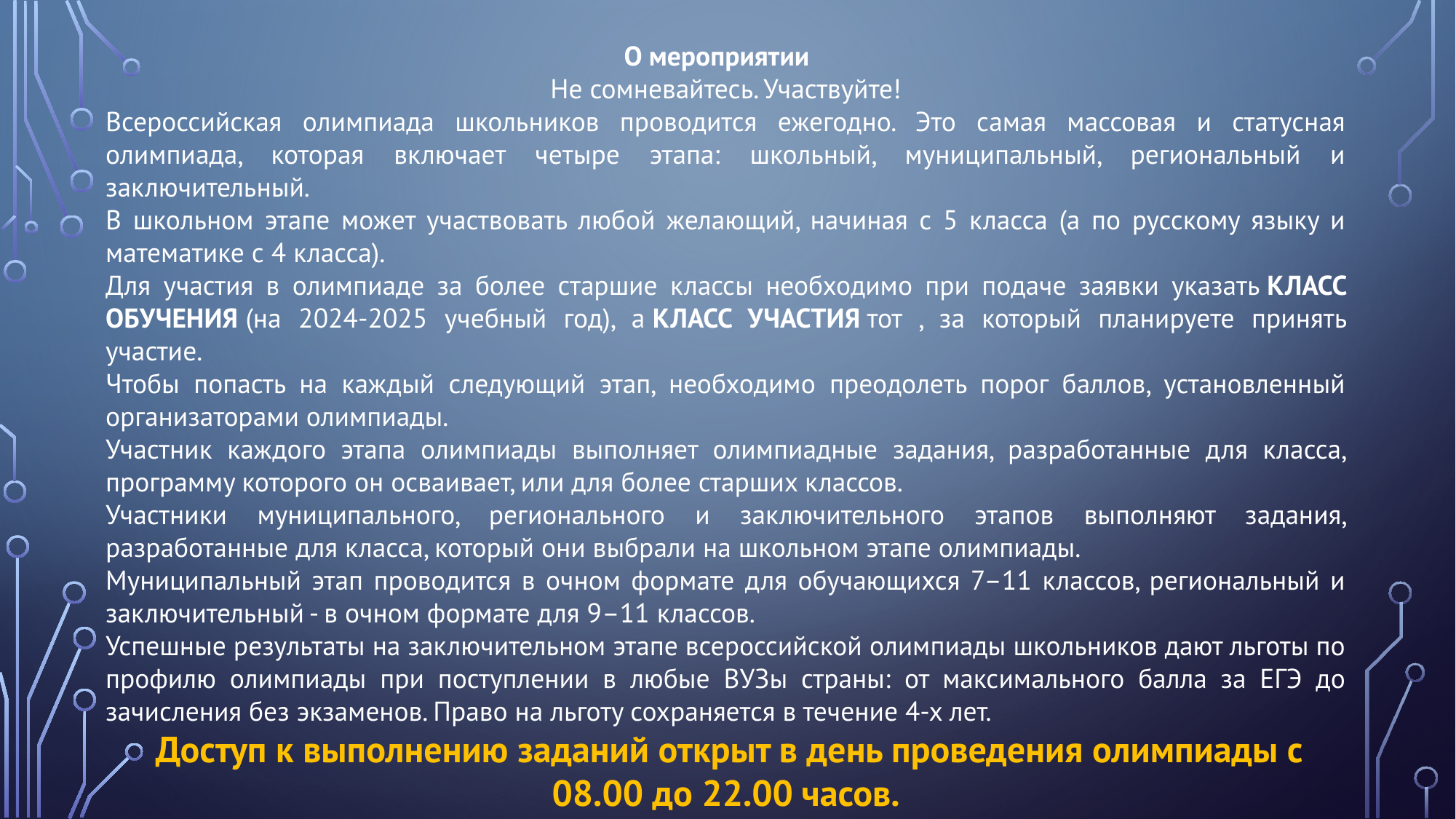

О мероприятии
Не сомневайтесь. Участвуйте!
Всероссийская олимпиада школьников проводится ежегодно. Это самая массовая и статусная олимпиада, которая включает четыре этапа: школьный, муниципальный, региональный и заключительный.
В школьном этапе может участвовать любой желающий, начиная с 5 класса (а по русскому языку и математике с 4 класса).
Для участия в олимпиаде за более старшие классы необходимо при подаче заявки указать КЛАСС ОБУЧЕНИЯ (на 2024-2025 учебный год), а КЛАСС УЧАСТИЯ тот , за который планируете принять участие.
Чтобы попасть на каждый следующий этап, необходимо преодолеть порог баллов, установленный организаторами олимпиады.
Участник каждого этапа олимпиады выполняет олимпиадные задания, разработанные для класса, программу которого он осваивает, или для более старших классов.
Участники муниципального, регионального и заключительного этапов выполняют задания, разработанные для класса, который они выбрали на школьном этапе олимпиады.
Муниципальный этап проводится в очном формате для обучающихся 7–11 классов, региональный и заключительный - в очном формате для 9–11 классов.
Успешные результаты на заключительном этапе всероссийской олимпиады школьников дают льготы по профилю олимпиады при поступлении в любые ВУЗы страны: от максимального балла за ЕГЭ до зачисления без экзаменов. Право на льготу сохраняется в течение 4-х лет.
 Доступ к выполнению заданий открыт в день проведения олимпиады с 08.00 до 22.00 часов.